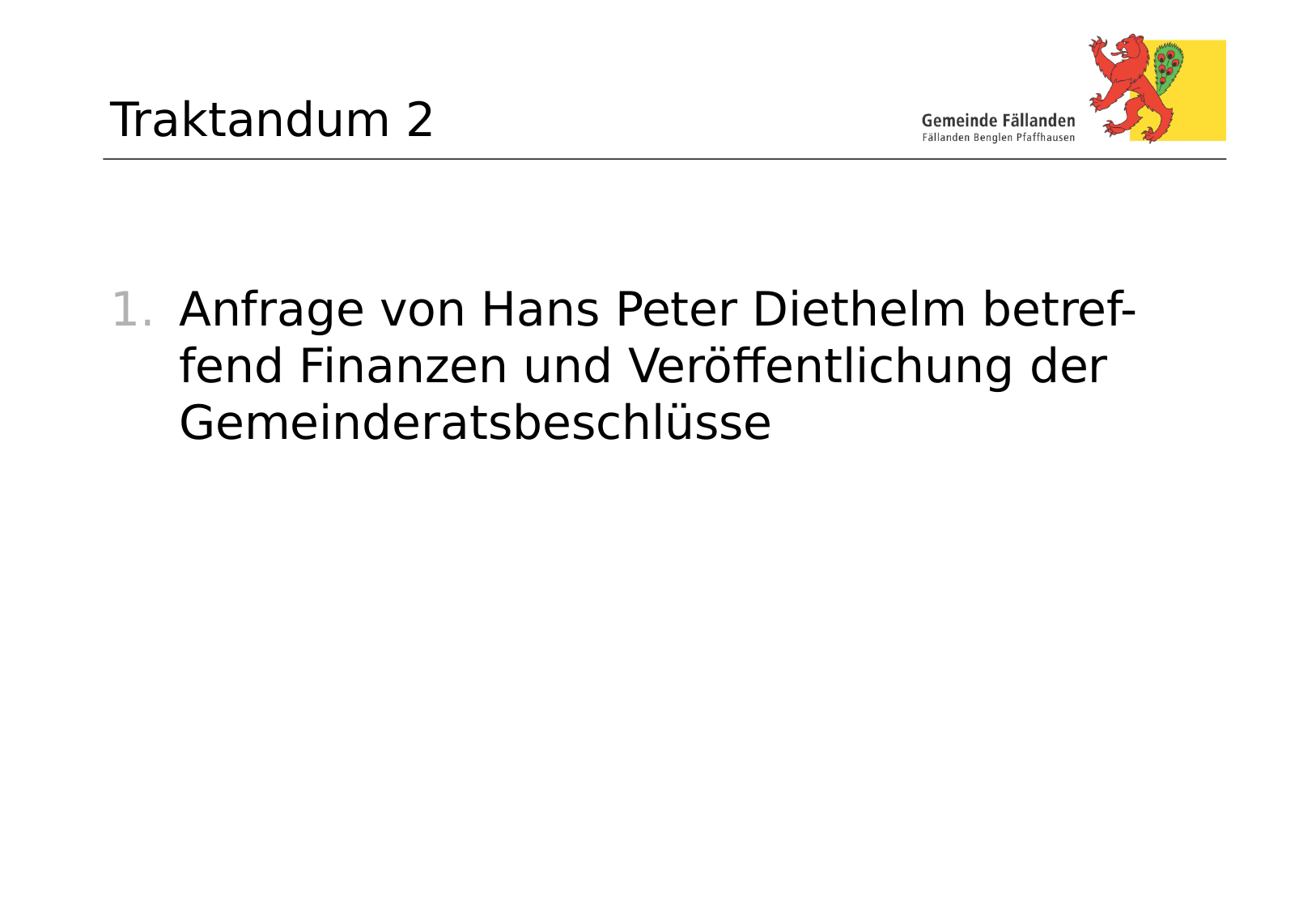

# Traktandum 2

Anfrage von Hans Peter Diethelm betref-fend Finanzen und Veröffentlichung der Gemeinderatsbeschlüsse